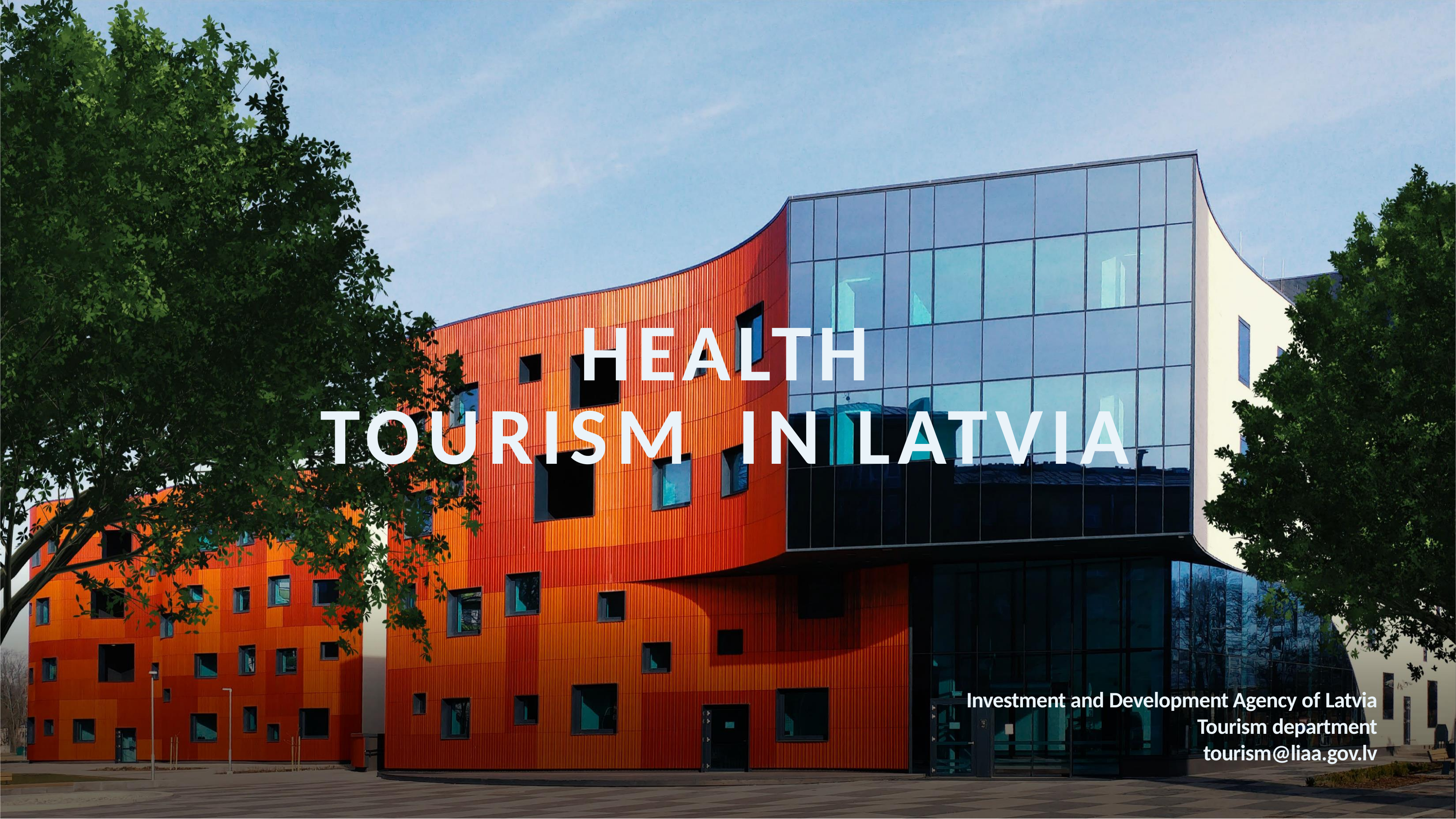

# HEALTH
TOURISM	IN	LATVIA
Investment and Development Agency of Latvia
Tourism department
tourism@liaa.gov.lv